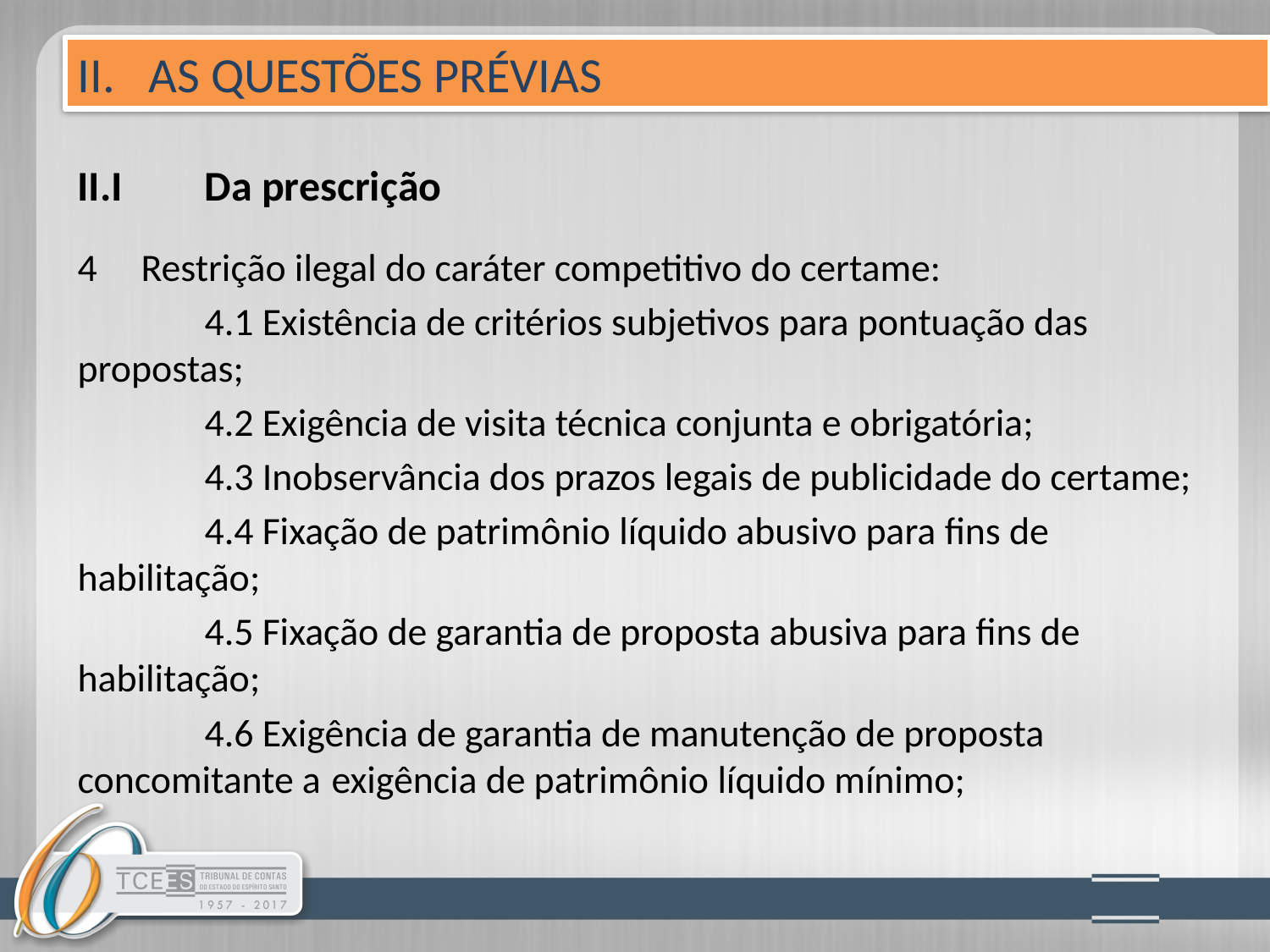

II.   AS QUESTÕES PRÉVIAS
# II.I	Da prescrição
Restrição ilegal do caráter competitivo do certame:
	4.1 Existência de critérios subjetivos para pontuação das propostas;
	4.2 Exigência de visita técnica conjunta e obrigatória;
	4.3 Inobservância dos prazos legais de publicidade do certame;
	4.4 Fixação de patrimônio líquido abusivo para fins de habilitação;
	4.5 Fixação de garantia de proposta abusiva para fins de 	habilitação;
	4.6 Exigência de garantia de manutenção de proposta concomitante a 	exigência de patrimônio líquido mínimo;